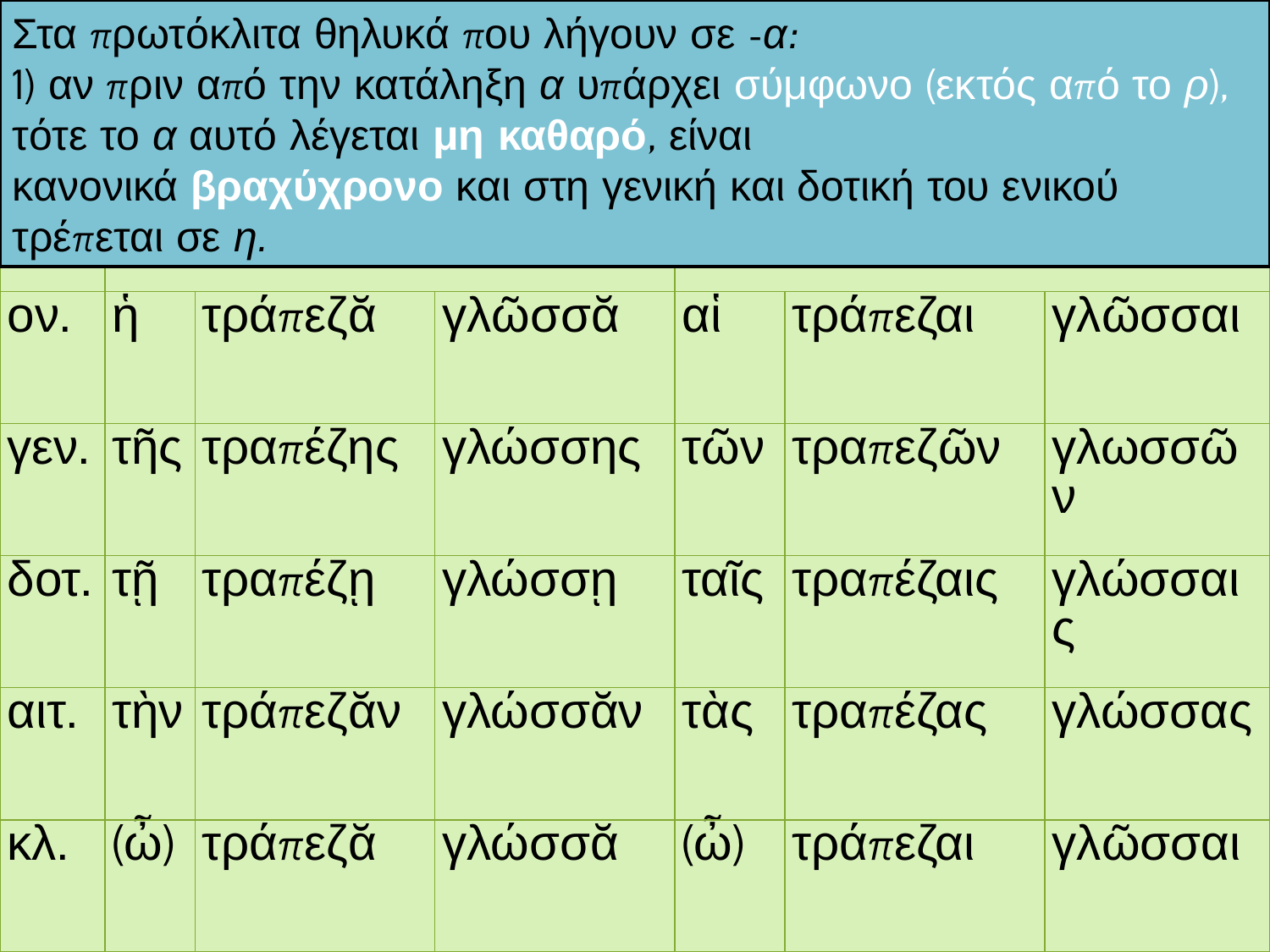

γ) Παραδείγματα θηλυκών σε ᾰ- (γεν. -ης)
(θ. τραπεζᾰ-) (θ. γλωσσᾰ-)

Στα πρωτόκλιτα θηλυκά που λήγουν σε -α:
1) αν πριν από την κατάληξη α υπάρχει σύμφωνο (εκτός από το ρ), τότε το α αυτό λέγεται μη καθαρό, είναι κανονικά βραχύχρονο και στη γενική και δοτική του ενικού τρέπεται σε η.
|  | Ενικός αριθμός |  |  | Πληθυντικός αριθμός |  |  |
| --- | --- | --- | --- | --- | --- | --- |
| ον. | ἡ | τράπεζᾰ | γλῶσσᾰ | αἱ | τράπεζαι | γλῶσσαι |
| γεν. | τῆς | τραπέζης | γλώσσης | τῶν | τραπεζῶν | γλωσσῶν |
| δοτ. | τῇ | τραπέζῃ | γλώσσῃ | ταῖς | τραπέζαις | γλώσσαις |
| αιτ. | τὴν | τράπεζᾰν | γλώσσᾰν | τὰς | τραπέζας | γλώσσας |
| κλ. | (ὦ) | τράπεζᾰ | γλώσσᾰ | (ὦ) | τράπεζαι | γλῶσσαι |